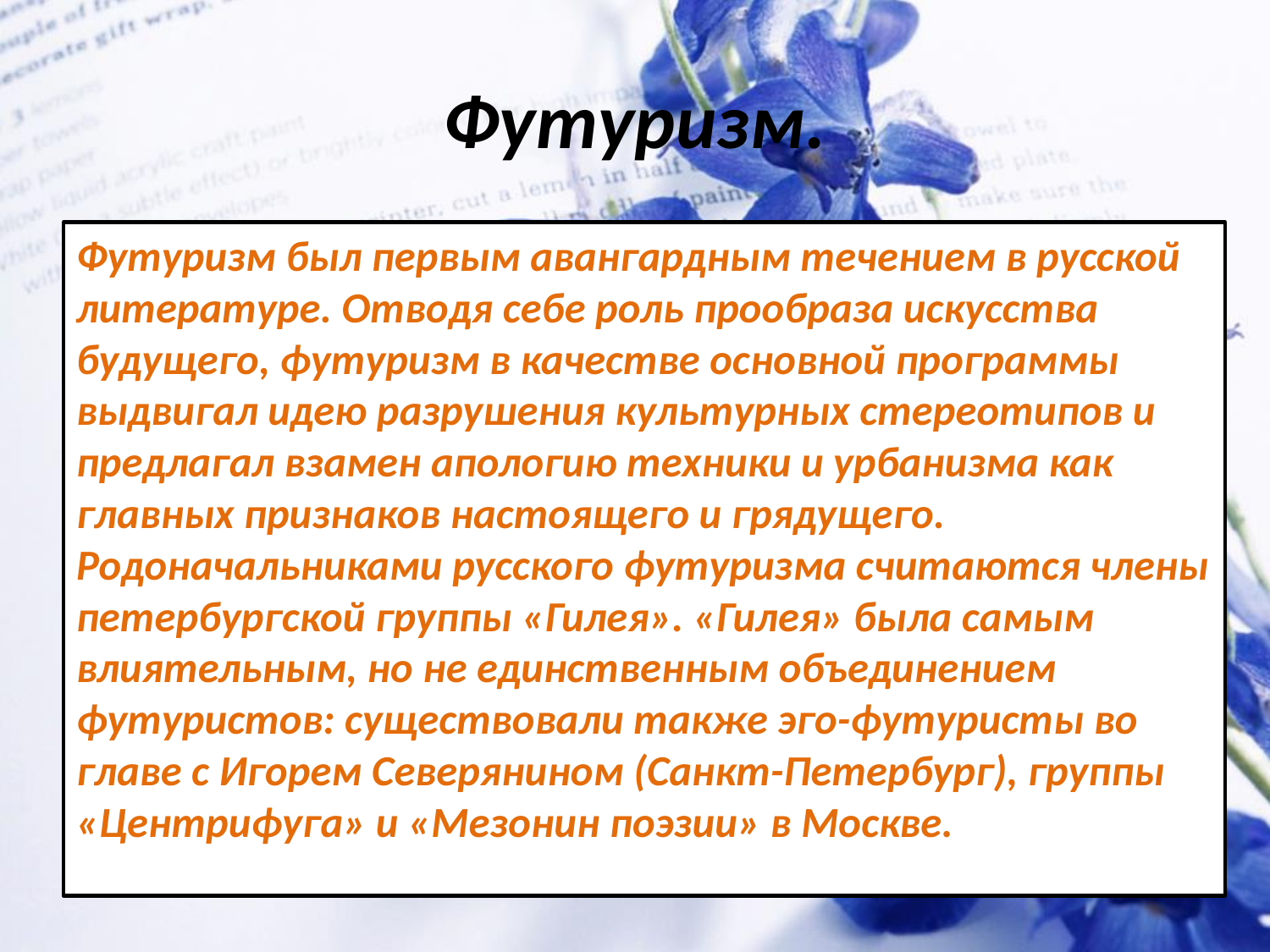

# Футуризм.
Футуризм был первым авангардным течением в русской литературе. Отводя себе роль прообраза искусства будущего, футуризм в качестве основной программы выдвигал идею разрушения культурных стереотипов и предлагал взамен апологию техники и урбанизма как главных признаков настоящего и грядущего. Родоначальниками русского футуризма считаются члены петербургской группы «Гилея». «Гилея» была самым влиятельным, но не единственным объединением футуристов: существовали также эго-футуристы во главе с Игорем Северянином (Санкт-Петербург), группы «Центрифуга» и «Мезонин поэзии» в Москве.